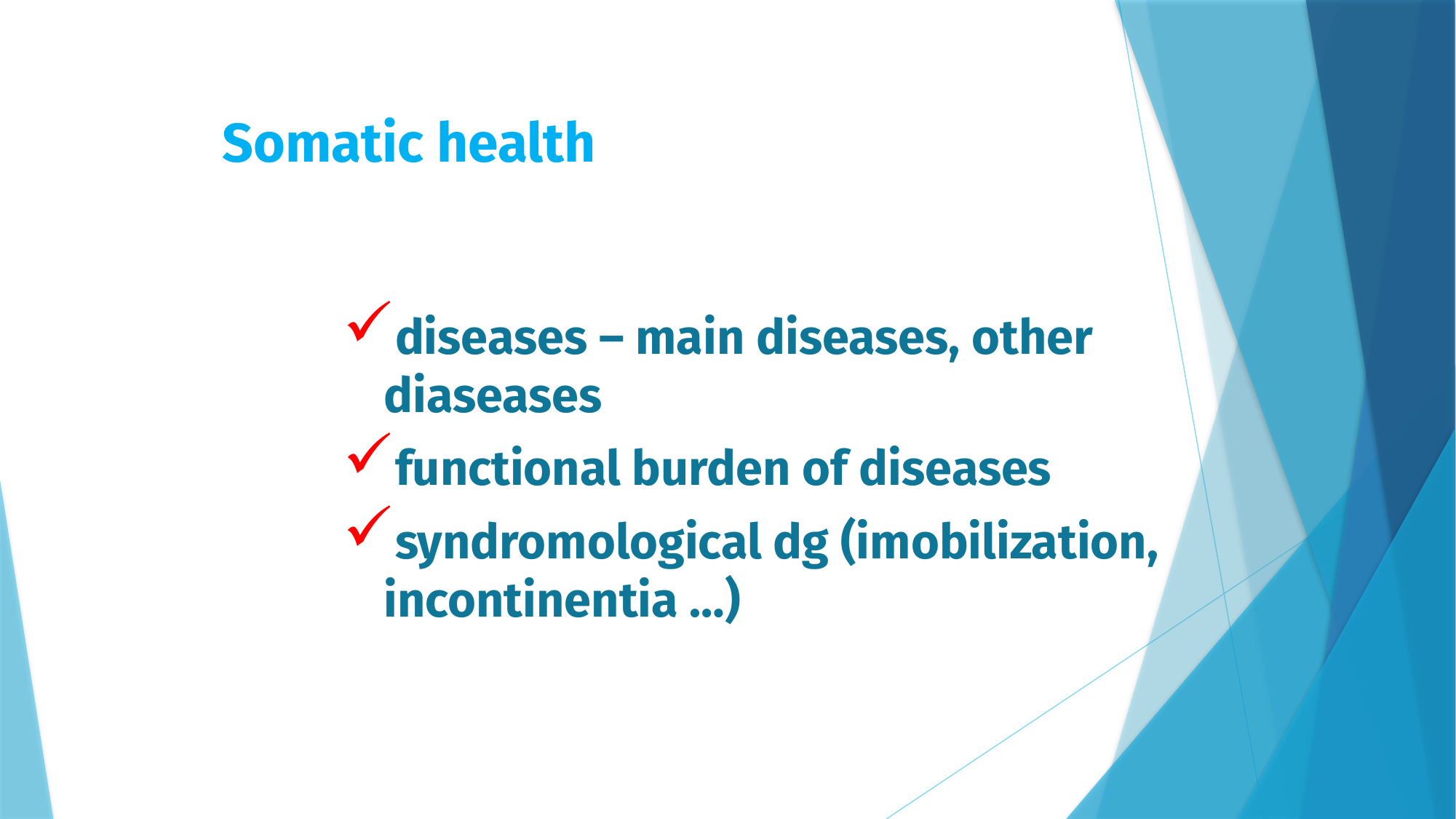

# Somatic health
diseases – main diseases, other diaseases
functional burden of diseases
syndromological dg (imobilization, incontinentia …), hypotermie apod.)